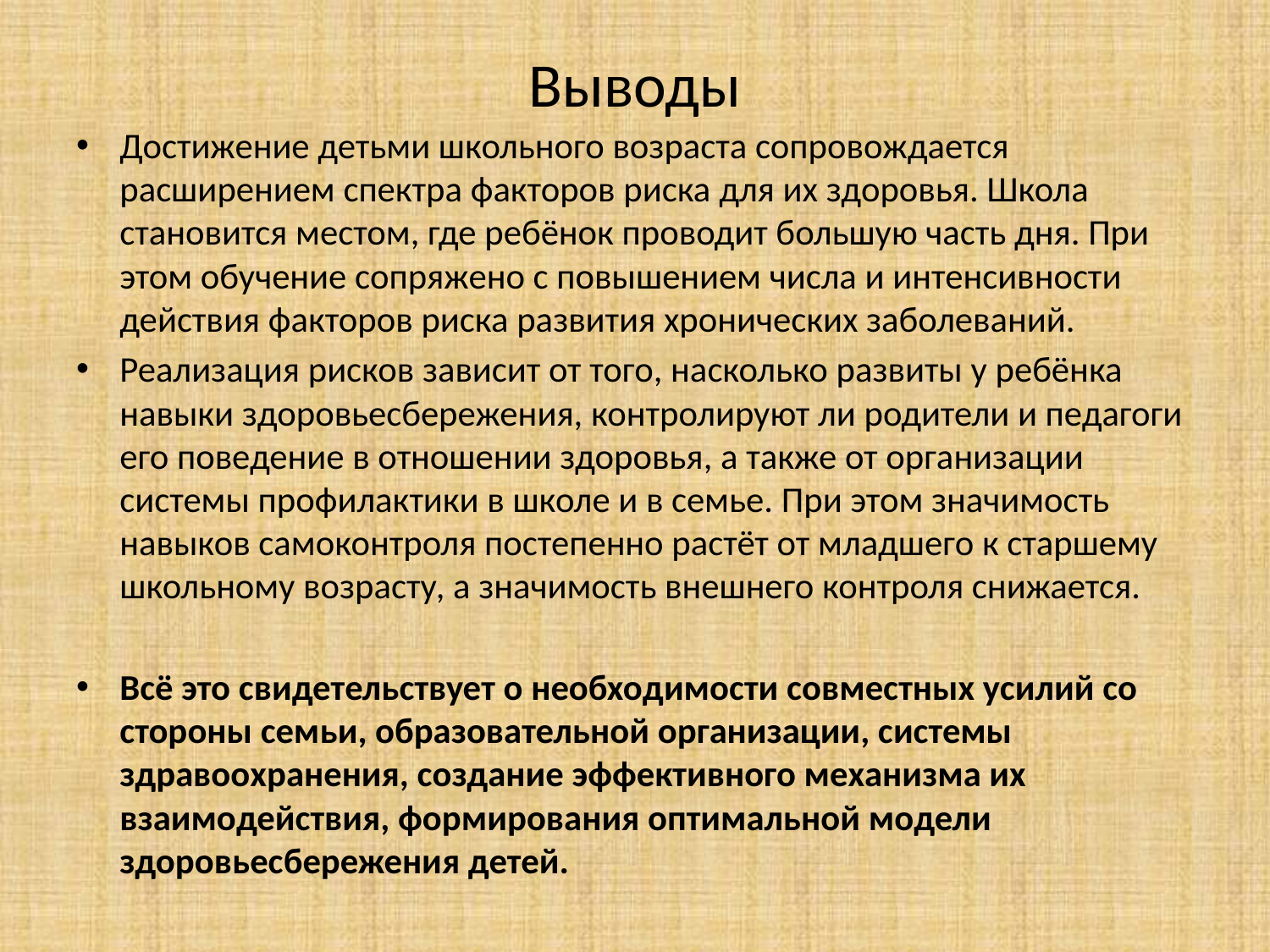

# Выводы
Достижение детьми школьного возраста сопровождается расширением спектра факторов риска для их здоровья. Школа становится местом, где ребёнок проводит большую часть дня. При этом обучение сопряжено с повышением числа и интенсивности действия факторов риска развития хронических заболеваний.
Реализация рисков зависит от того, насколько развиты у ребёнка навыки здоровьесбережения, контролируют ли родители и педагоги его поведение в отношении здоровья, а также от организации системы профилактики в школе и в семье. При этом значимость навыков самоконтроля постепенно растёт от младшего к старшему школьному возрасту, а значимость внешнего контроля снижается.

Всё это свидетельствует о необходимости совместных усилий со стороны семьи, образовательной организации, системы здравоохранения, создание эффективного механизма их взаимодействия, формирования оптимальной модели здоровьесбережения детей.